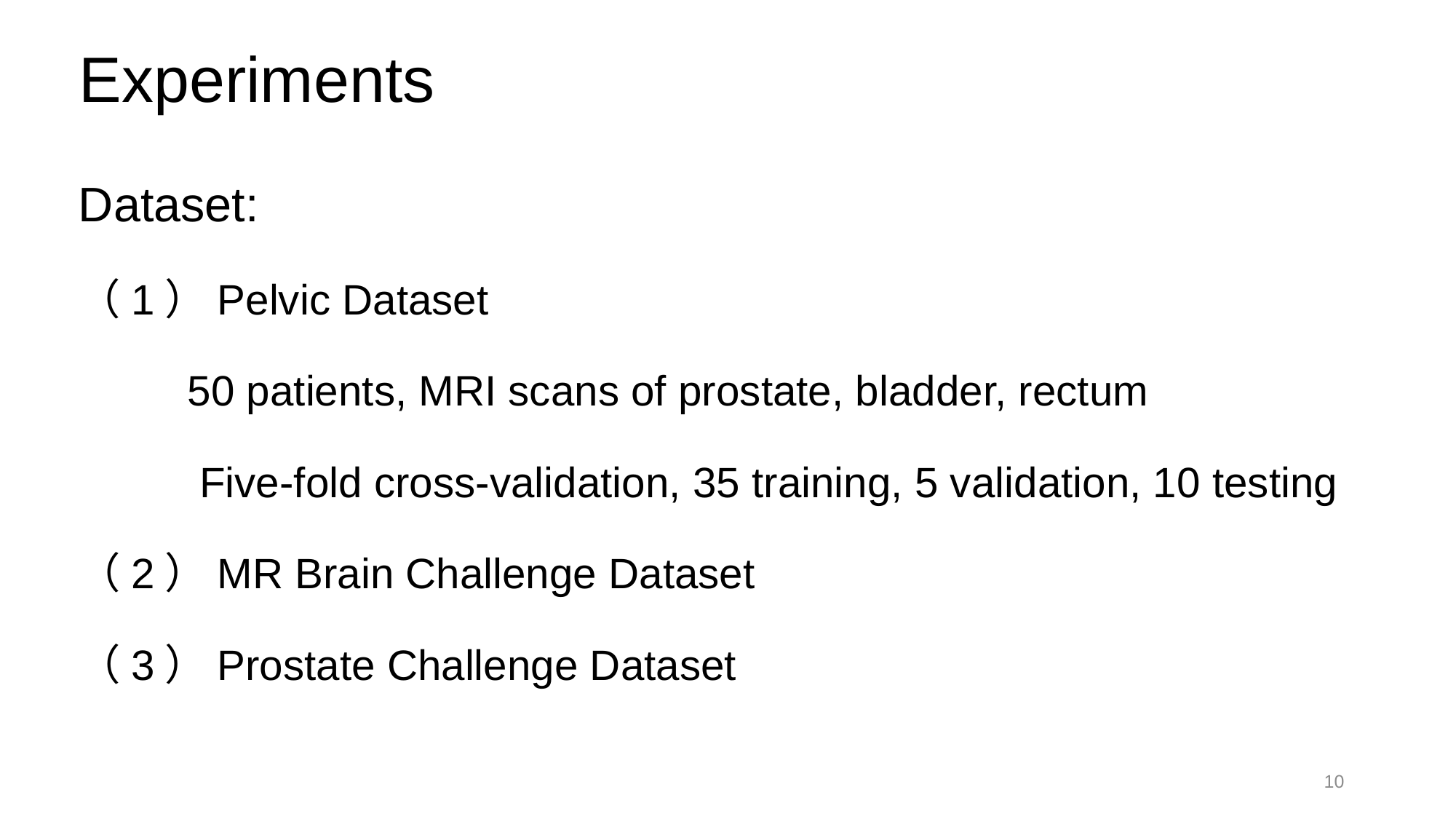

# Experiments
Dataset:
（1）Pelvic Dataset
	50 patients, MRI scans of prostate, bladder, rectum
	 Five-fold cross-validation, 35 training, 5 validation, 10 testing
（2）MR Brain Challenge Dataset
（3）Prostate Challenge Dataset
10